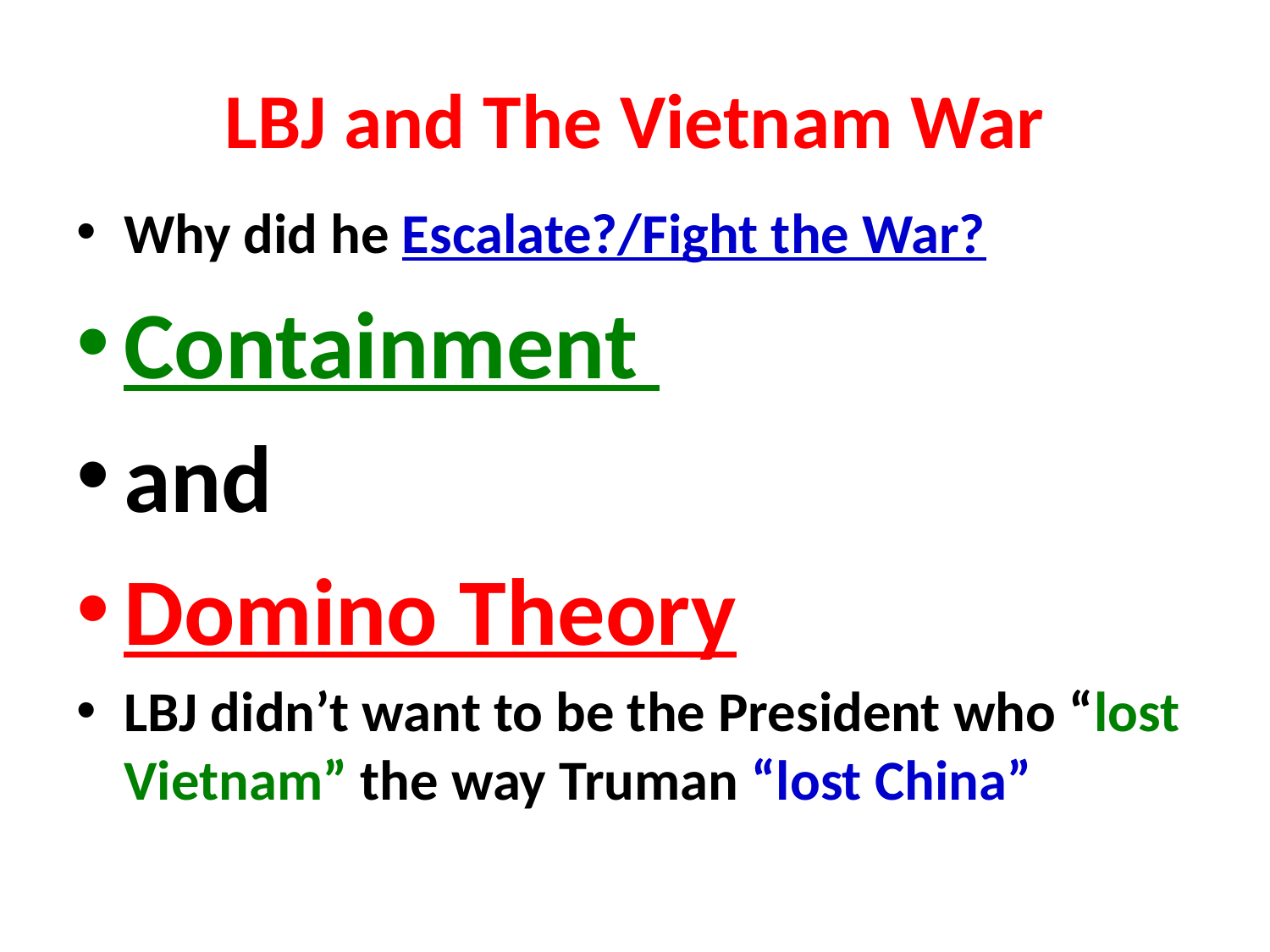

# LBJ and The Vietnam War
Why did he Escalate?/Fight the War?
Containment
and
Domino Theory
LBJ didn’t want to be the President who “lost Vietnam” the way Truman “lost China”